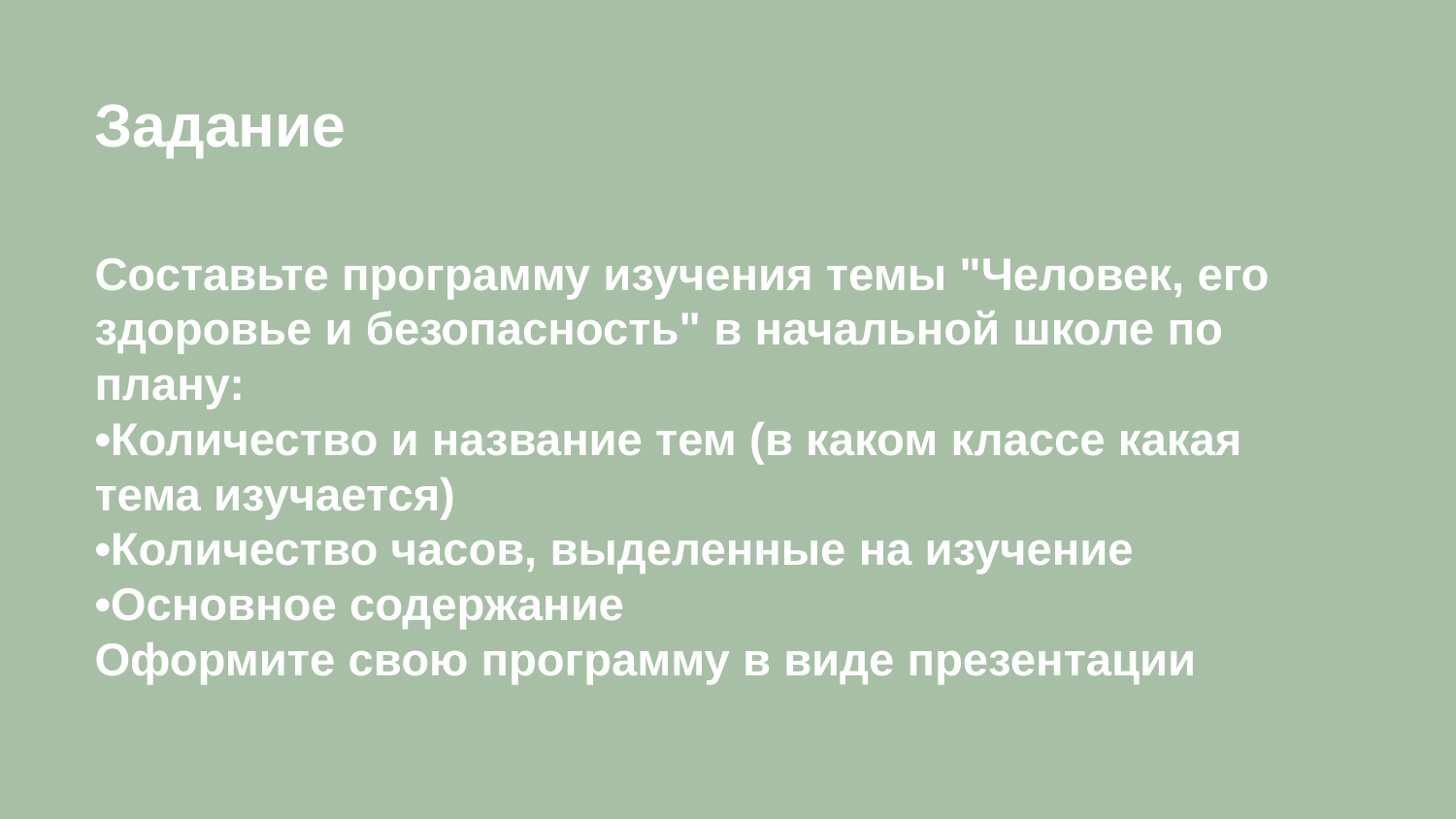

Задание

Составьте программу изучения темы "Человек, его здоровье и безопасность" в начальной школе по плану:
•Количество и название тем (в каком классе какая тема изучается)
•Количество часов, выделенные на изучение
•Основное содержание
Оформите свою программу в виде презентации